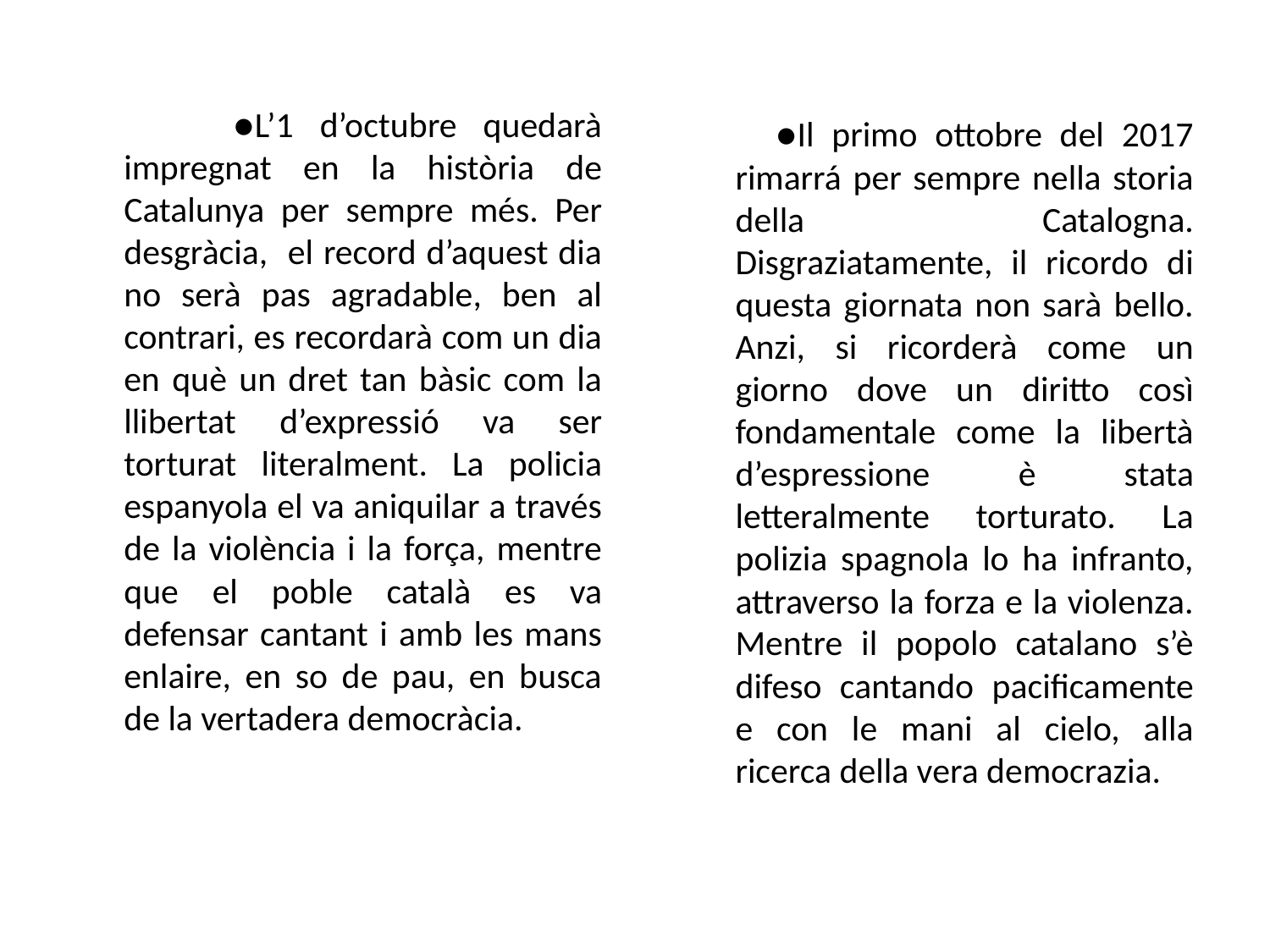

●Il primo ottobre del 2017 rimarrá per sempre nella storia della Catalogna. Disgraziatamente, il ricordo di questa giornata non sarà bello. Anzi, si ricorderà come un giorno dove un diritto così fondamentale come la libertà d’espressione è stata letteralmente torturato. La polizia spagnola lo ha infranto, attraverso la forza e la violenza. Mentre il popolo catalano s’è difeso cantando pacificamente e con le mani al cielo, alla ricerca della vera democrazia.

      ●L’1 d’octubre quedarà impregnat en la història de Catalunya per sempre més. Per desgràcia,  el record d’aquest dia no serà pas agradable, ben al contrari, es recordarà com un dia en què un dret tan bàsic com la llibertat d’expressió va ser torturat literalment. La policia espanyola el va aniquilar a través de la violència i la força, mentre que el poble català es va defensar cantant i amb les mans enlaire, en so de pau, en busca de la vertadera democràcia.